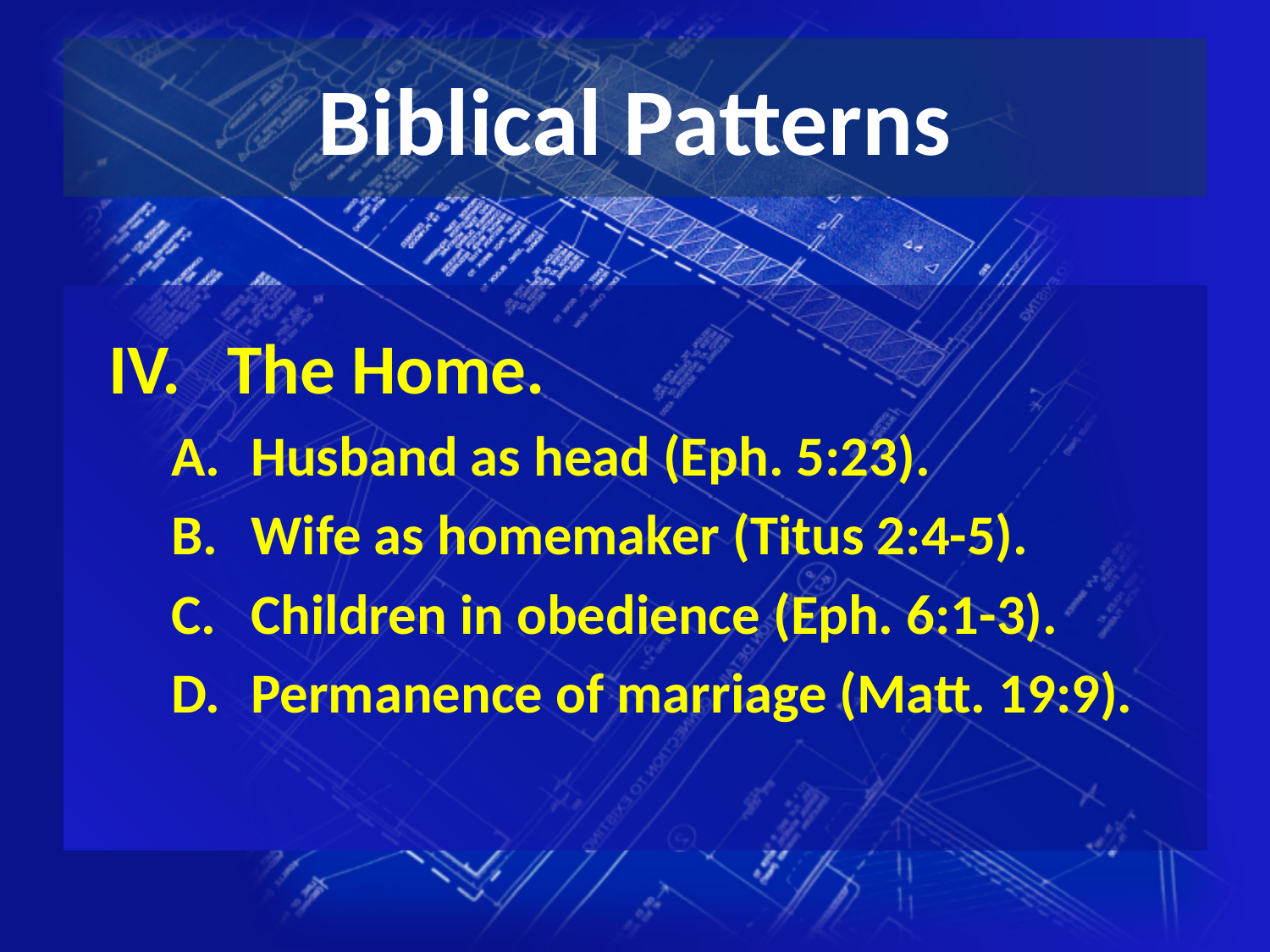

# Biblical Patterns
The Home.
Husband as head (Eph. 5:23).
Wife as homemaker (Titus 2:4-5).
Children in obedience (Eph. 6:1-3).
Permanence of marriage (Matt. 19:9).